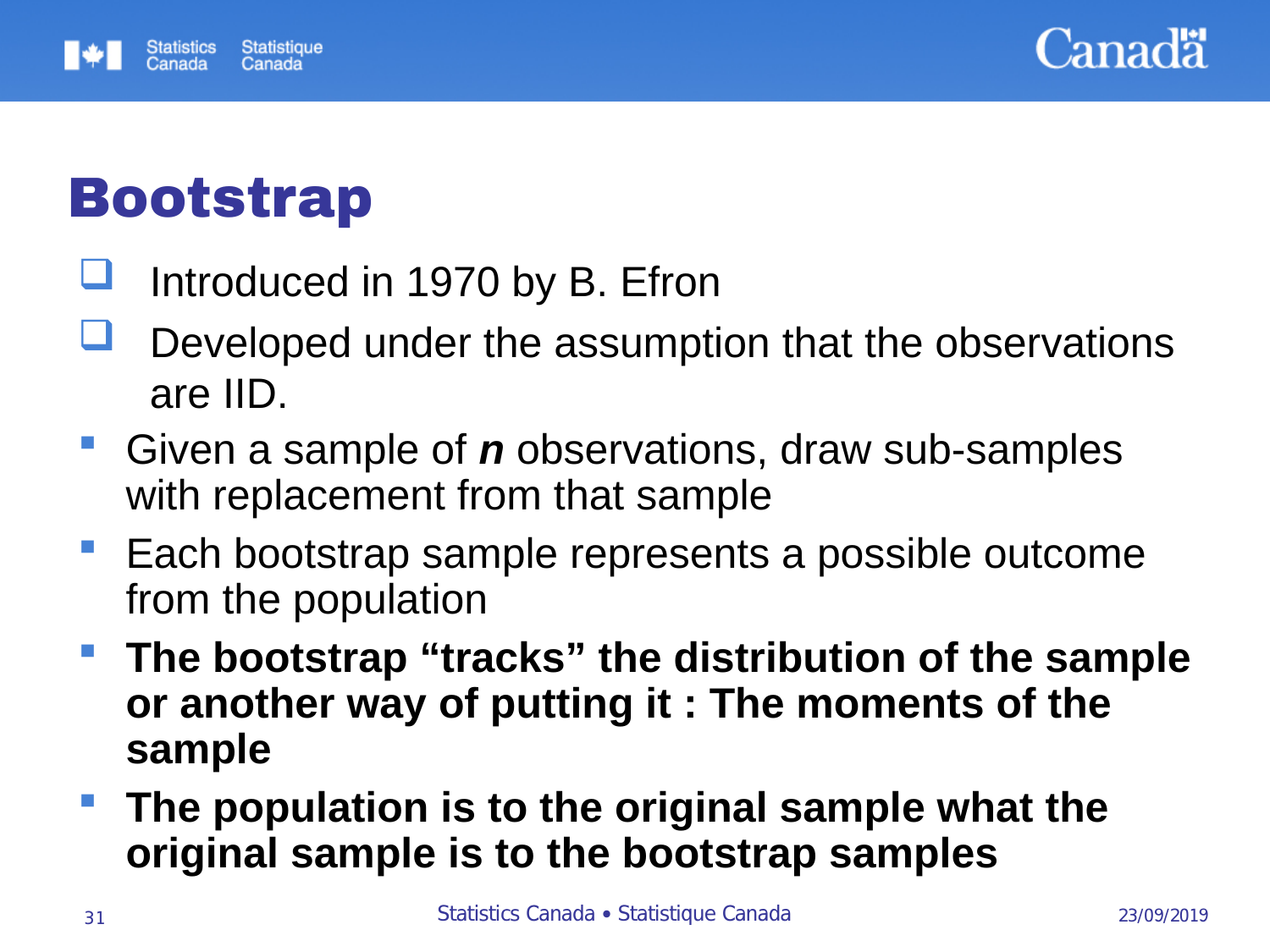

# Bootstrap
Introduced in 1970 by B. Efron
Developed under the assumption that the observations are IID.
Given a sample of n observations, draw sub-samples with replacement from that sample
Each bootstrap sample represents a possible outcome from the population
The bootstrap “tracks” the distribution of the sample or another way of putting it : The moments of the sample
The population is to the original sample what the original sample is to the bootstrap samples

Statistics Canada • Statistique Canada
23/09/2019
31